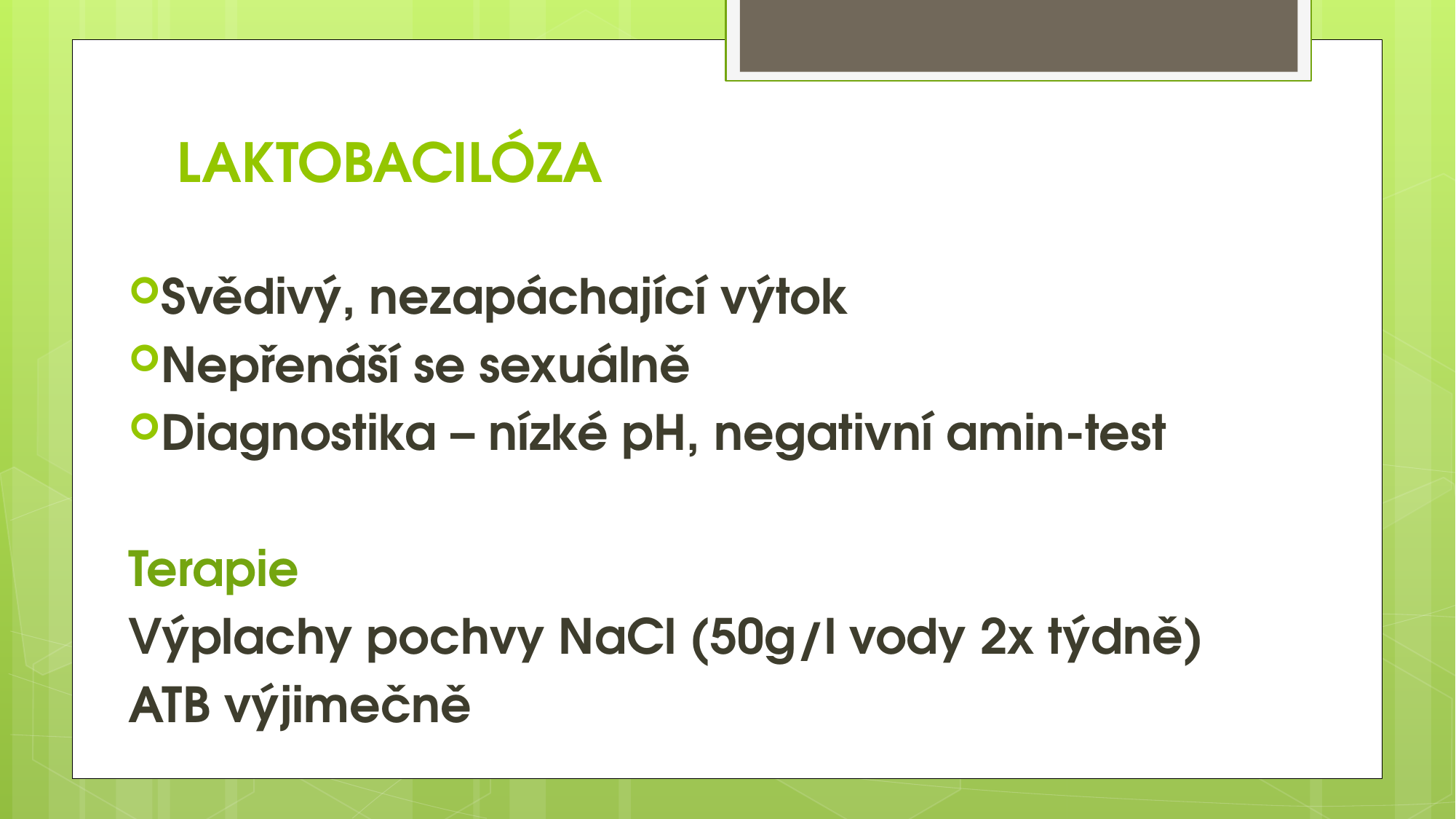

# laktobacilóza
Svědivý, nezapáchající výtok
Nepřenáší se sexuálně
Diagnostika – nízké pH, negativní amin-test

Terapie
Výplachy pochvy NaCl (50g/l vody 2x týdně)
ATB výjimečně